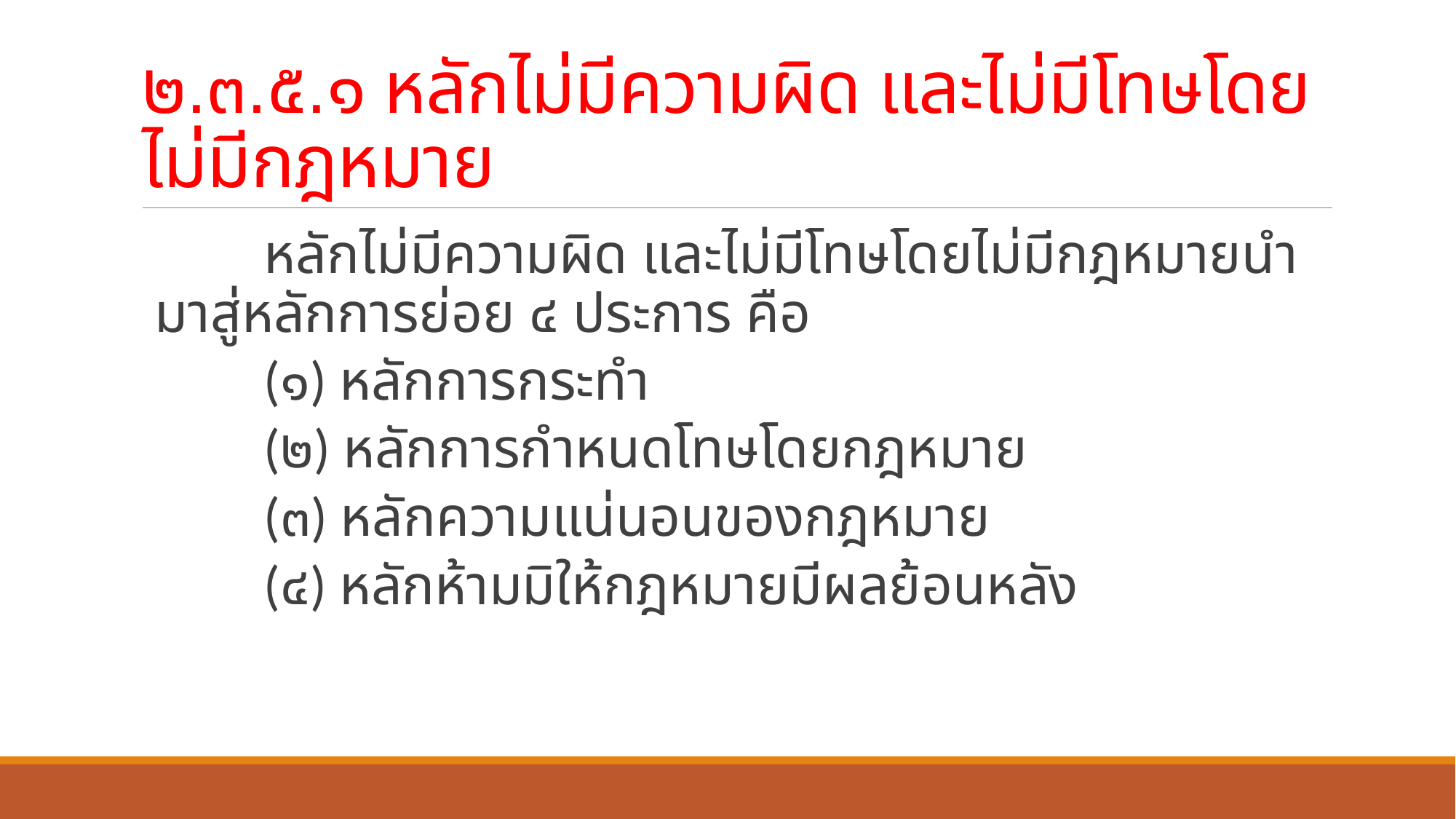

# ๒.๓.๕.๑ หลักไม่มีความผิด และไม่มีโทษโดยไม่มีกฎหมาย
	หลักไม่มีความผิด และไม่มีโทษโดยไม่มีกฎหมายนำมาสู่หลักการย่อย ๔ ประการ คือ
	(๑) หลักการกระทำ
	(๒) หลักการกำหนดโทษโดยกฎหมาย
	(๓) หลักความแน่นอนของกฎหมาย
	(๔) หลักห้ามมิให้กฎหมายมีผลย้อนหลัง